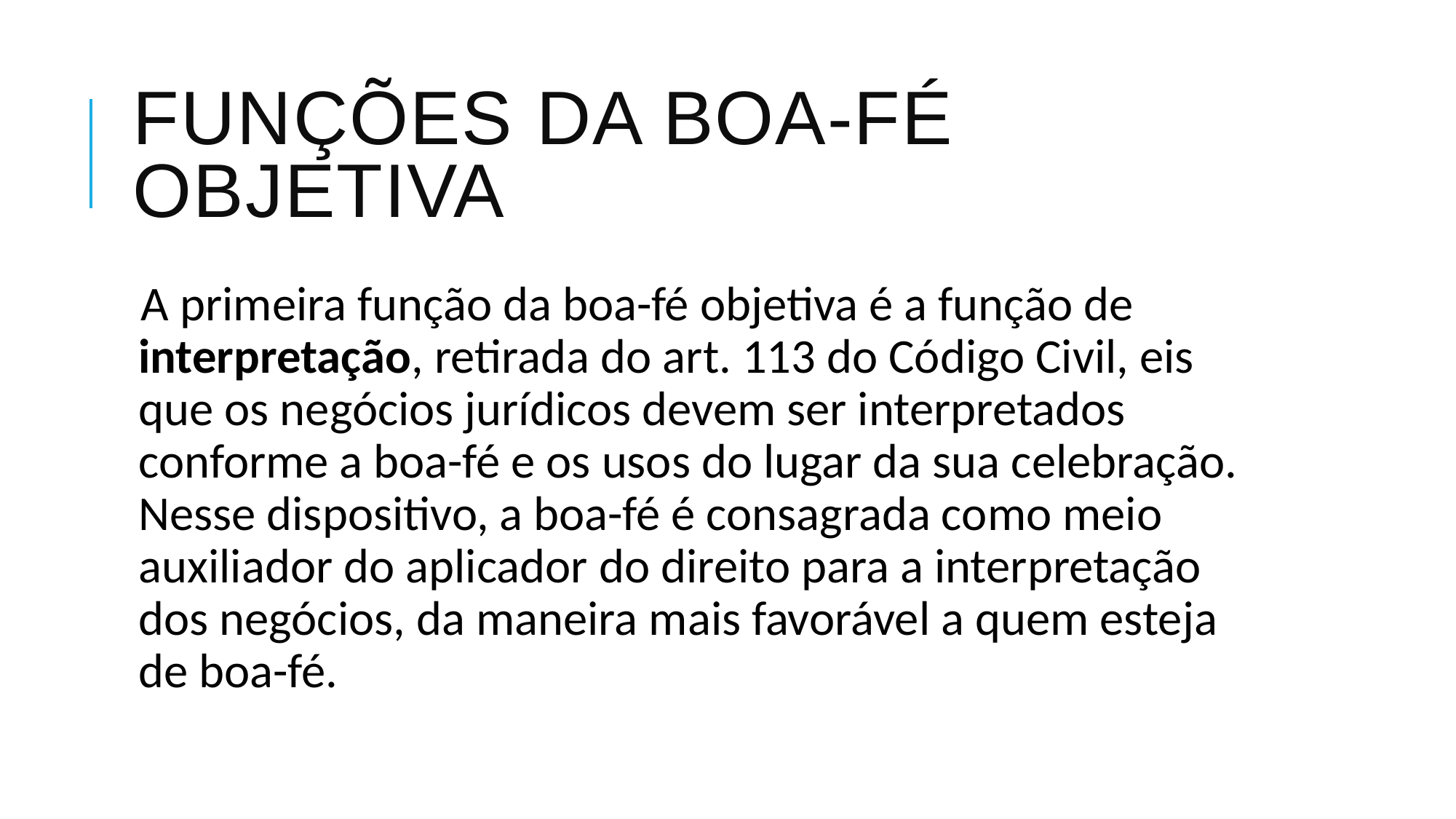

# Funções da bOA-FÉ objetiva
A primeira função da boa-fé objetiva é a função de interpretação, retirada do art. 113 do Código Civil, eis que os negócios jurídicos devem ser interpretados conforme a boa-fé e os usos do lugar da sua celebração. Nesse dispositivo, a boa-fé é consagrada como meio auxiliador do aplicador do direito para a interpretação dos negócios, da maneira mais favorável a quem esteja de boa-fé.